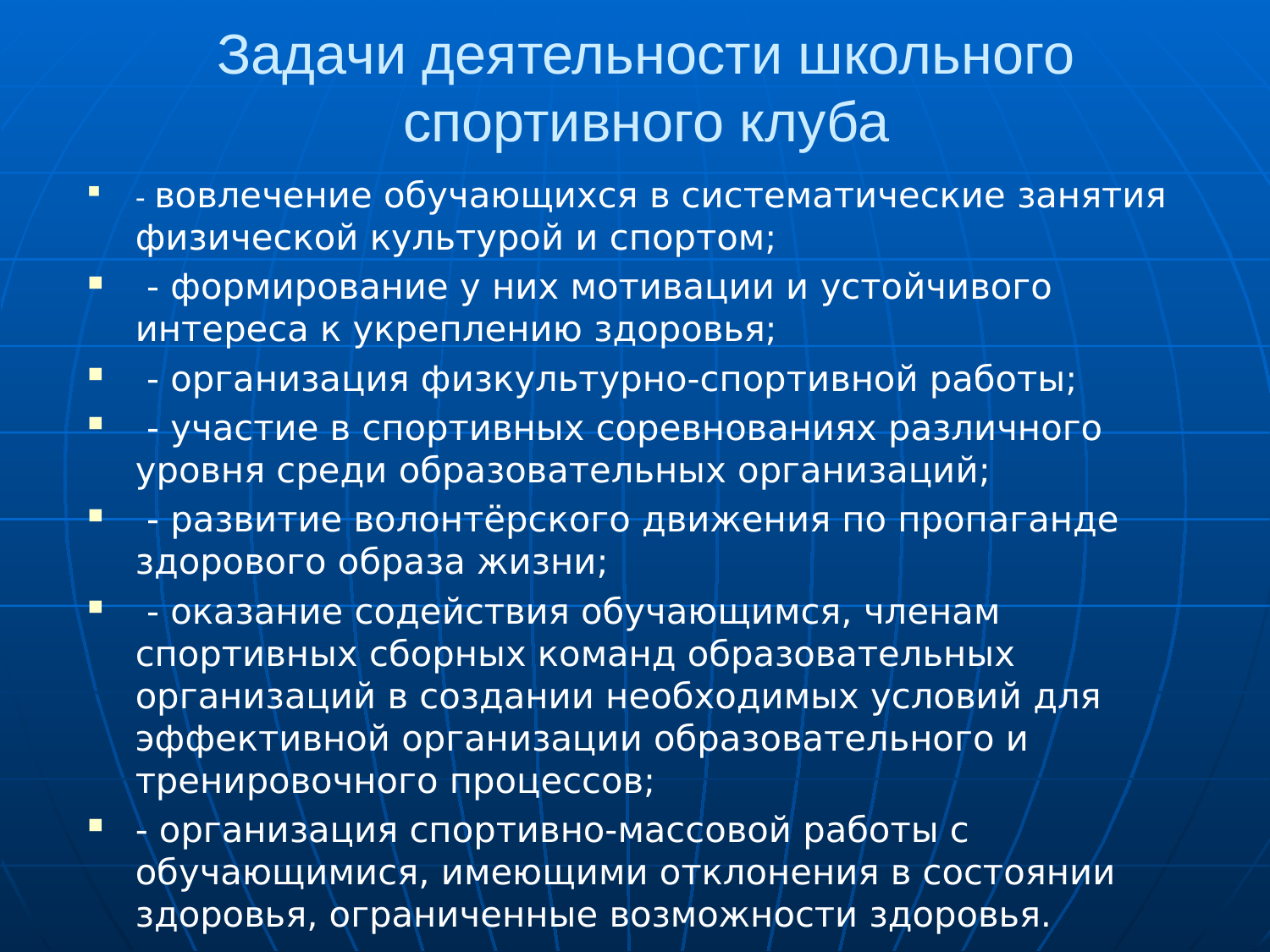

# Задачи деятельности школьного спортивного клуба
- вовлечение обучающихся в систематические занятия физической культурой и спортом;
 - формирование у них мотивации и устойчивого интереса к укреплению здоровья;
 - организация физкультурно-спортивной работы;
 - участие в спортивных соревнованиях различного уровня среди образовательных организаций;
 - развитие волонтёрского движения по пропаганде здорового образа жизни;
 - оказание содействия обучающимся, членам спортивных сборных команд образовательных организаций в создании необходимых условий для эффективной организации образовательного и тренировочного процессов;
- организация спортивно-массовой работы с обучающимися, имеющими отклонения в состоянии здоровья, ограниченные возможности здоровья.